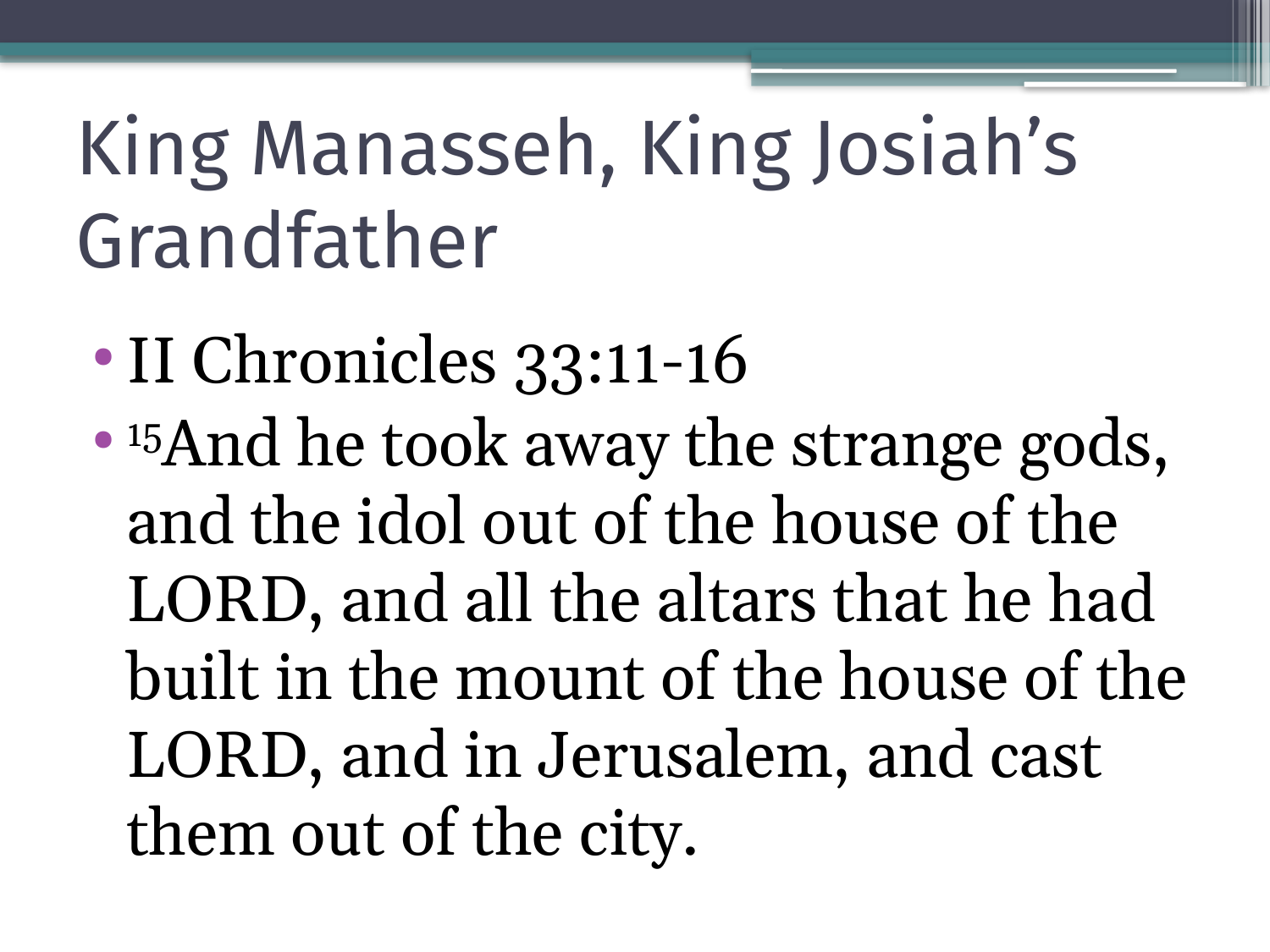

# King Manasseh, King Josiah’s Grandfather
II Chronicles 33:11-16
15And he took away the strange gods, and the idol out of the house of the LORD, and all the altars that he had built in the mount of the house of the LORD, and in Jerusalem, and cast them out of the city.